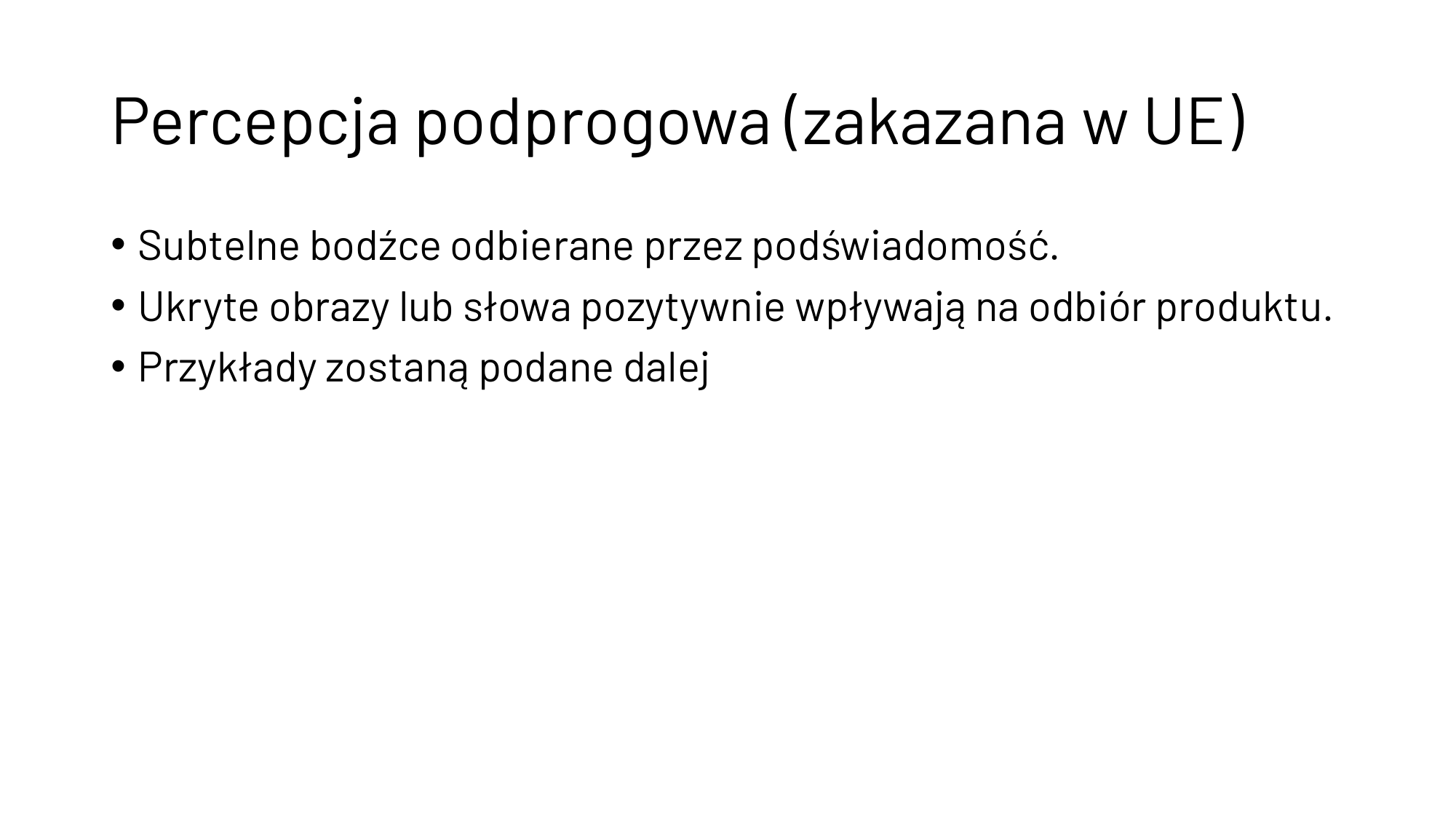

# Percepcja podprogowa (zakazana w UE)
Subtelne bodźce odbierane przez podświadomość.
Ukryte obrazy lub słowa pozytywnie wpływają na odbiór produktu.
Przykłady zostaną podane dalej